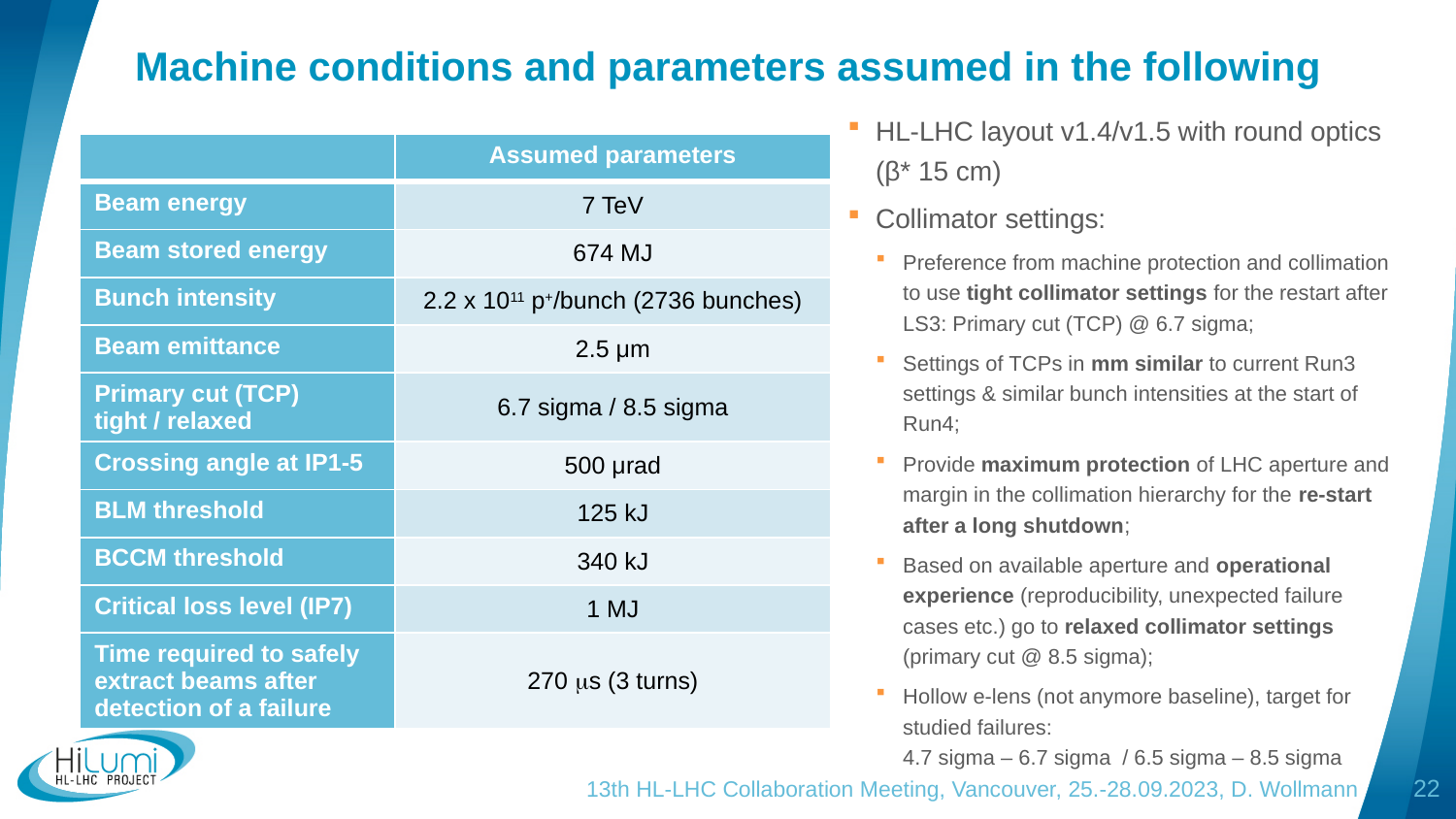

# Machine conditions and parameters assumed in the following
HL-LHC layout v1.4/v1.5 with round optics (β* 15 cm)
Collimator settings:
Preference from machine protection and collimation to use tight collimator settings for the restart after LS3: Primary cut (TCP) @ 6.7 sigma;
Settings of TCPs in mm similar to current Run3 settings & similar bunch intensities at the start of Run4;
Provide maximum protection of LHC aperture and margin in the collimation hierarchy for the re-start after a long shutdown;
Based on available aperture and operational experience (reproducibility, unexpected failure cases etc.) go to relaxed collimator settings (primary cut @ 8.5 sigma);
Hollow e-lens (not anymore baseline), target for studied failures:
4.7 sigma – 6.7 sigma  / 6.5 sigma – 8.5 sigma

|  | Assumed parameters |
| --- | --- |
| Beam energy | 7 TeV |
| Beam stored energy | 674 MJ |
| Bunch intensity | 2.2 x 1011 p+/bunch (2736 bunches) |
| Beam emittance | 2.5 μm |
| Primary cut (TCP) tight / relaxed | 6.7 sigma / 8.5 sigma |
| Crossing angle at IP1-5 | 500 μrad |
| BLM threshold | 125 kJ |
| BCCM threshold | 340 kJ |
| Critical loss level (IP7) | 1 MJ |
| Time required to safely extract beams after detection of a failure | 270 μs (3 turns) |
13th HL-LHC Collaboration Meeting, Vancouver, 25.-28.09.2023, D. Wollmann
22